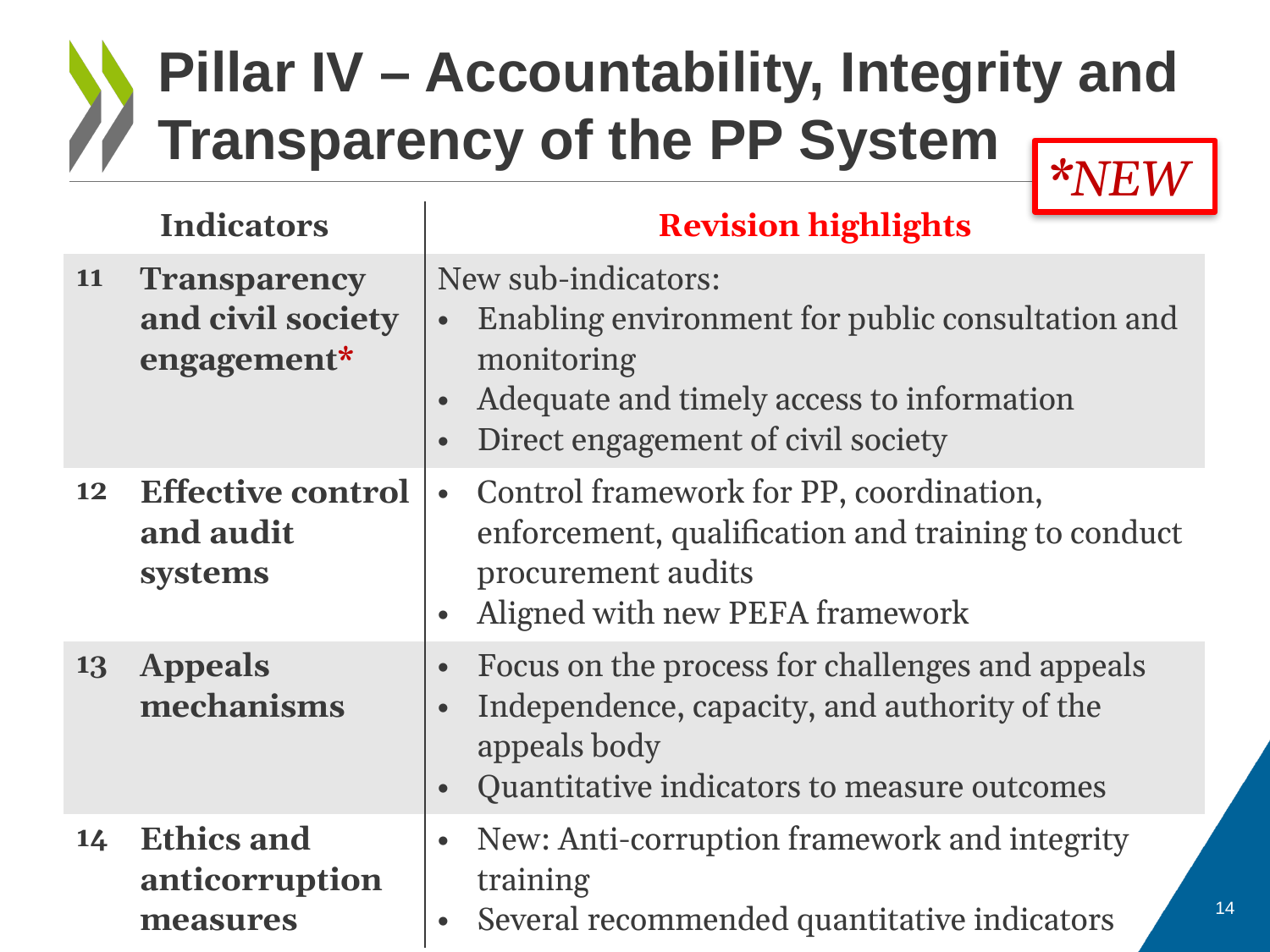

# Pillar IV – Accountability, Integrity and Transparency of the PP System
*NEW
| Indicators |  | Revision highlights |
| --- | --- | --- |
| 11 | Transparency and civil society engagement\* | New sub-indicators: Enabling environment for public consultation and monitoring Adequate and timely access to information Direct engagement of civil society |
| 12 | Effective control and audit systems | Control framework for PP, coordination, enforcement, qualification and training to conduct procurement audits Aligned with new PEFA framework |
| 13 | Appeals mechanisms | Focus on the process for challenges and appeals Independence, capacity, and authority of the appeals body Quantitative indicators to measure outcomes |
| 14 | Ethics and anticorruption measures | New: Anti-corruption framework and integrity training Several recommended quantitative indicators |
14